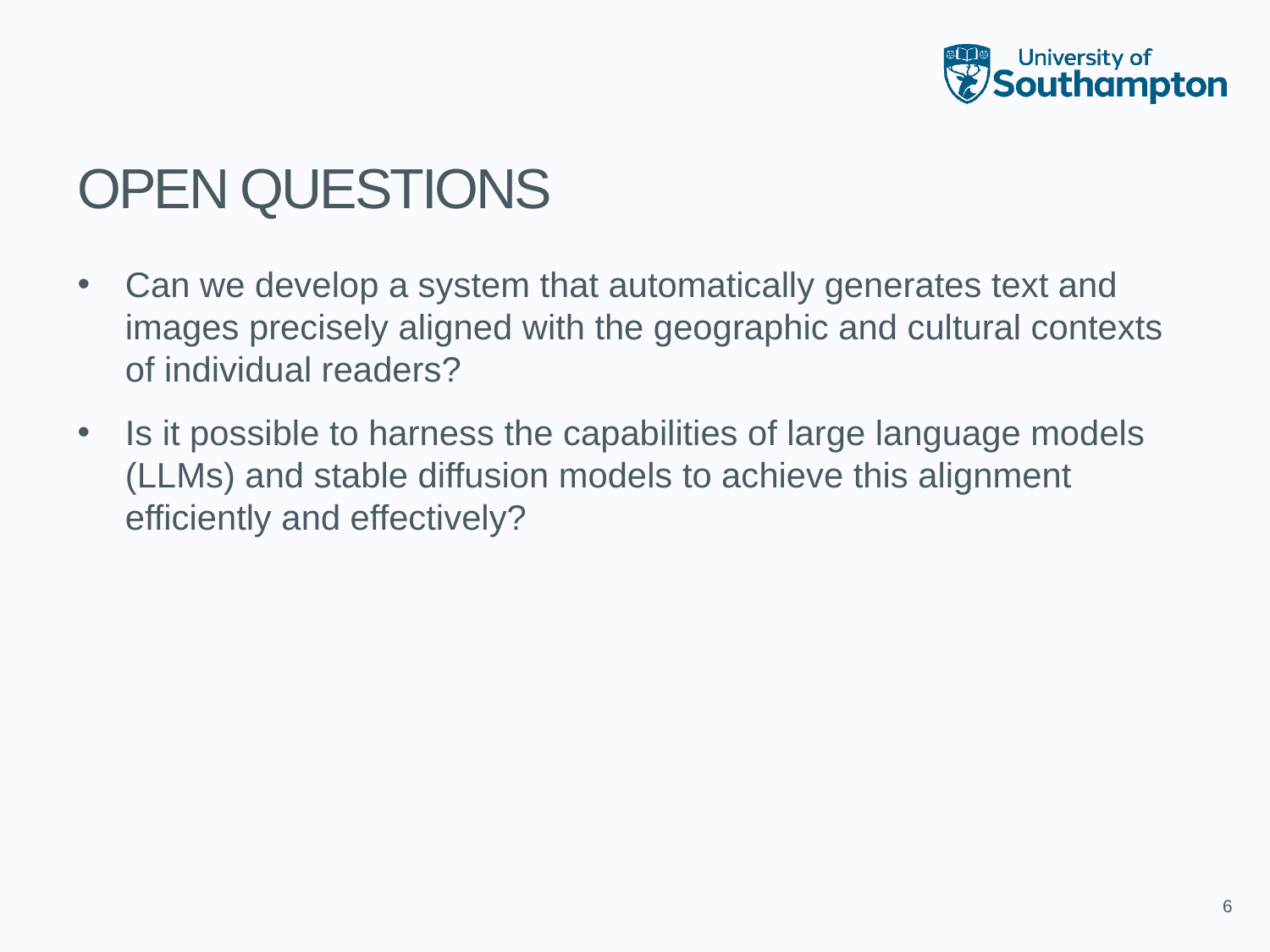

# OPEN QUESTIONS
Can we develop a system that automatically generates text and images precisely aligned with the geographic and cultural contexts of individual readers?
Is it possible to harness the capabilities of large language models (LLMs) and stable diffusion models to achieve this alignment efficiently and effectively?